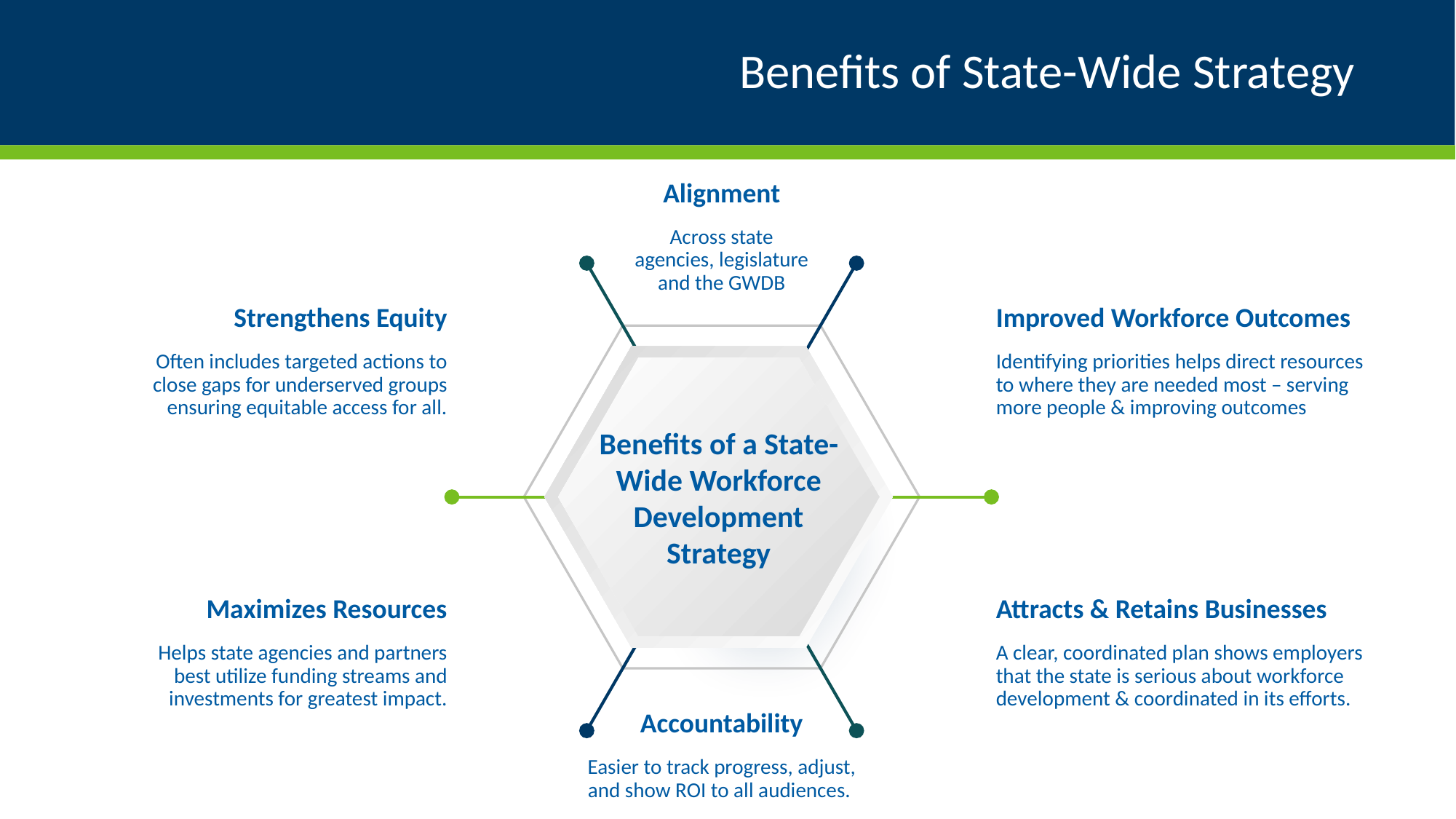

# Benefits of State-Wide Strategy
Alignment
Across state agencies, legislature and the GWDB

Strengthens Equity
Often includes targeted actions to close gaps for underserved groups ensuring equitable access for all.
Improved Workforce Outcomes
Identifying priorities helps direct resources to where they are needed most – serving more people & improving outcomes

Benefits of a State-Wide Workforce Development Strategy

Maximizes Resources
Helps state agencies and partners best utilize funding streams and investments for greatest impact.
Attracts & Retains Businesses
A clear, coordinated plan shows employers that the state is serious about workforce development & coordinated in its efforts.
Accountability
Easier to track progress, adjust, and show ROI to all audiences.